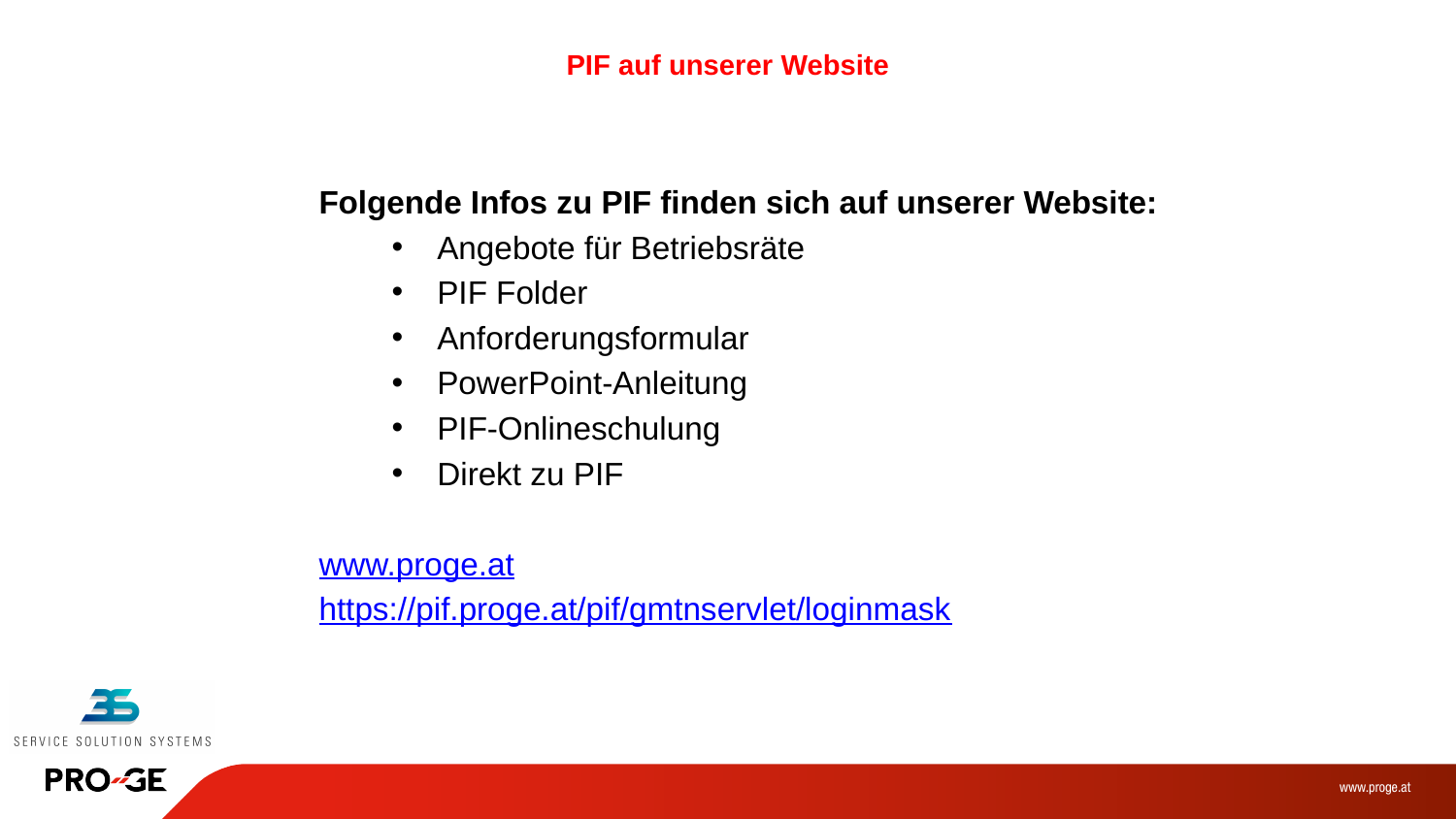

# PIF auf unserer Website
Folgende Infos zu PIF finden sich auf unserer Website:
Angebote für Betriebsräte
PIF Folder
Anforderungsformular
PowerPoint-Anleitung
PIF-Onlineschulung
Direkt zu PIF

www.proge.at
https://pif.proge.at/pif/gmtnservlet/loginmask